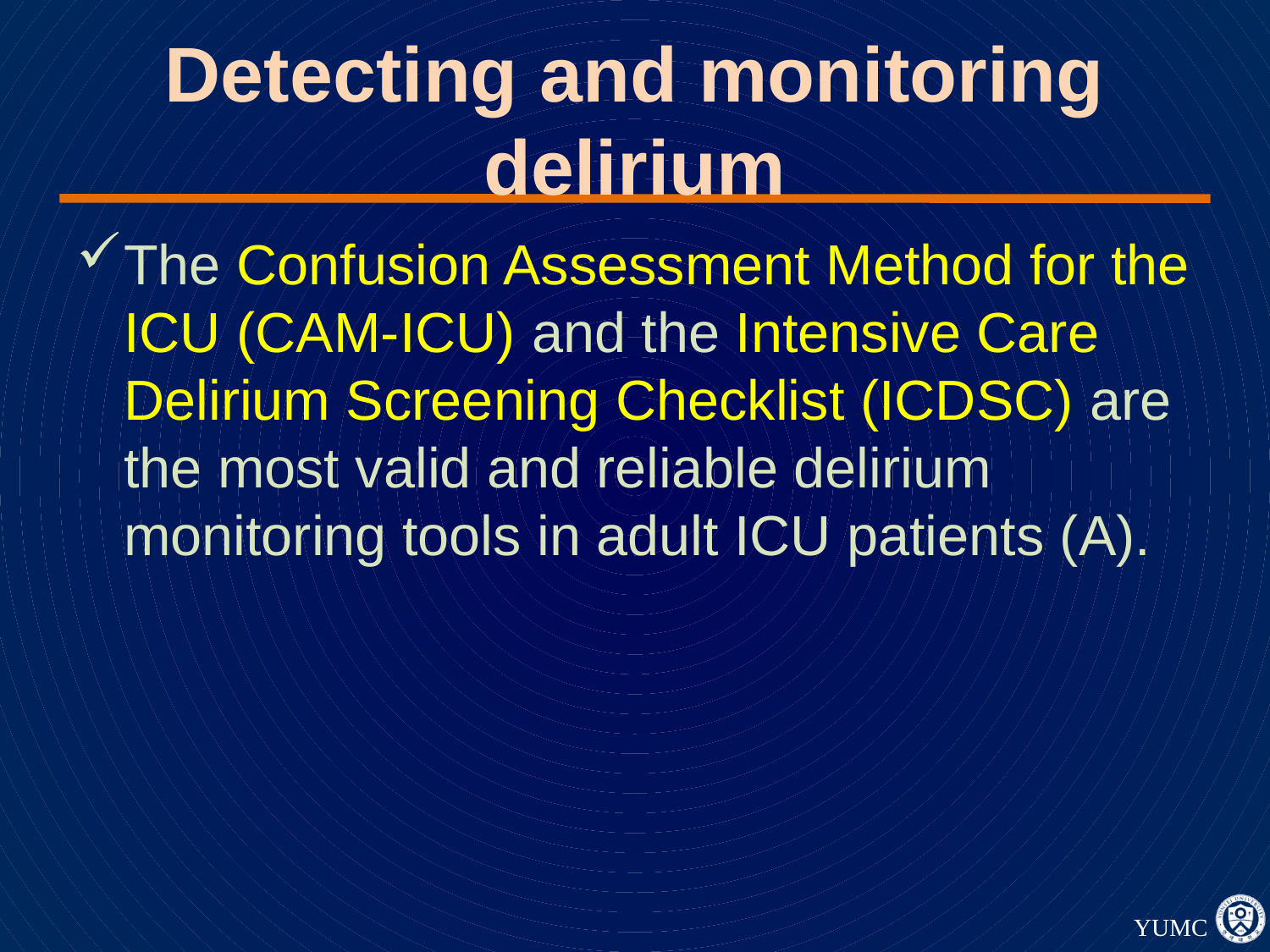

# Detecting and monitoring delirium
The Confusion Assessment Method for the ICU (CAM-ICU) and the Intensive Care Delirium Screening Checklist (ICDSC) are the most valid and reliable delirium monitoring tools in adult ICU patients (A).